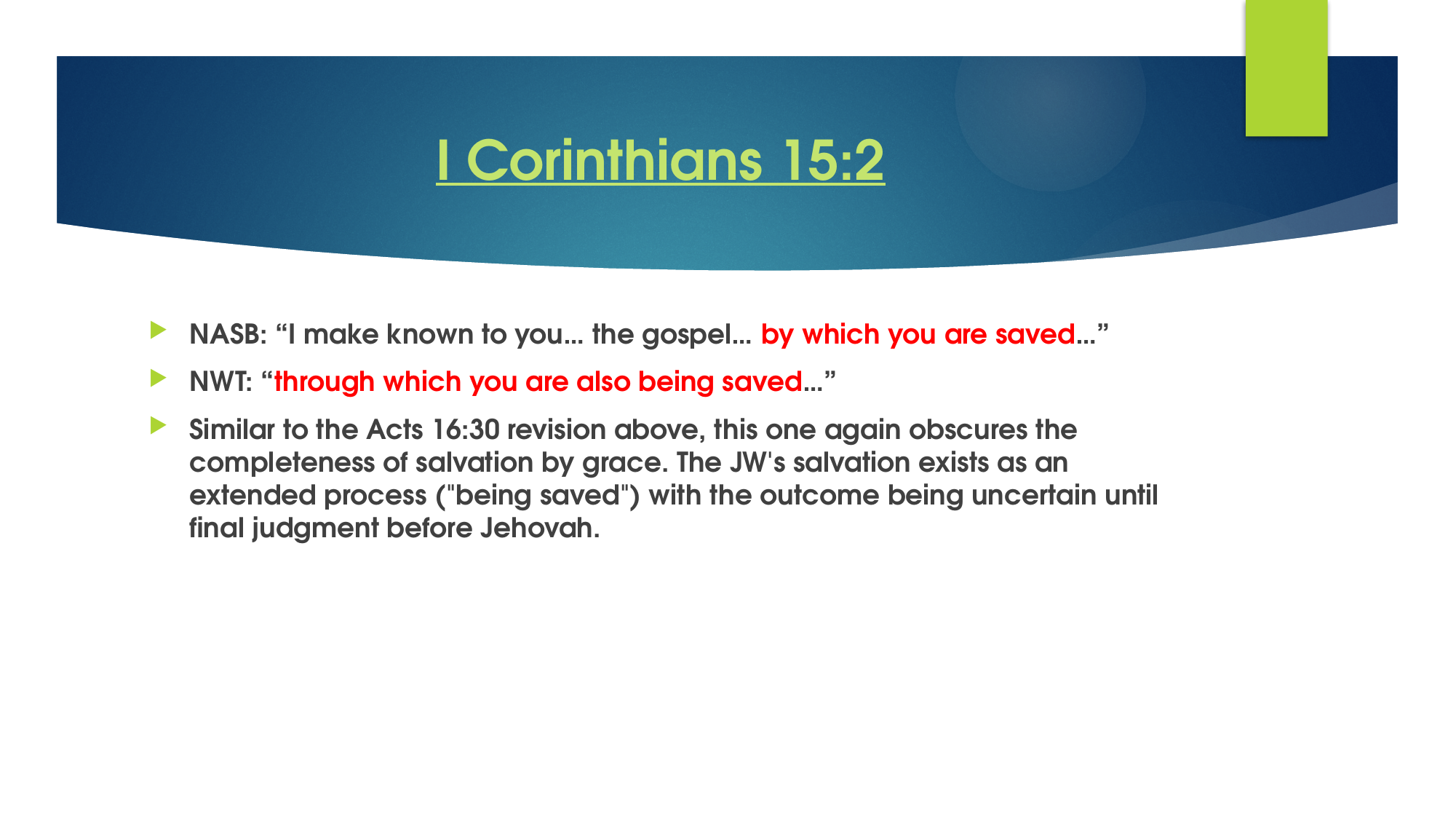

# I Corinthians 15:2
NASB: “I make known to you… the gospel… by which you are saved…”
NWT: “through which you are also being saved…”
Similar to the Acts 16:30 revision above, this one again obscures the completeness of salvation by grace. The JW's salvation exists as an extended process ("being saved") with the outcome being uncertain until final judgment before Jehovah.